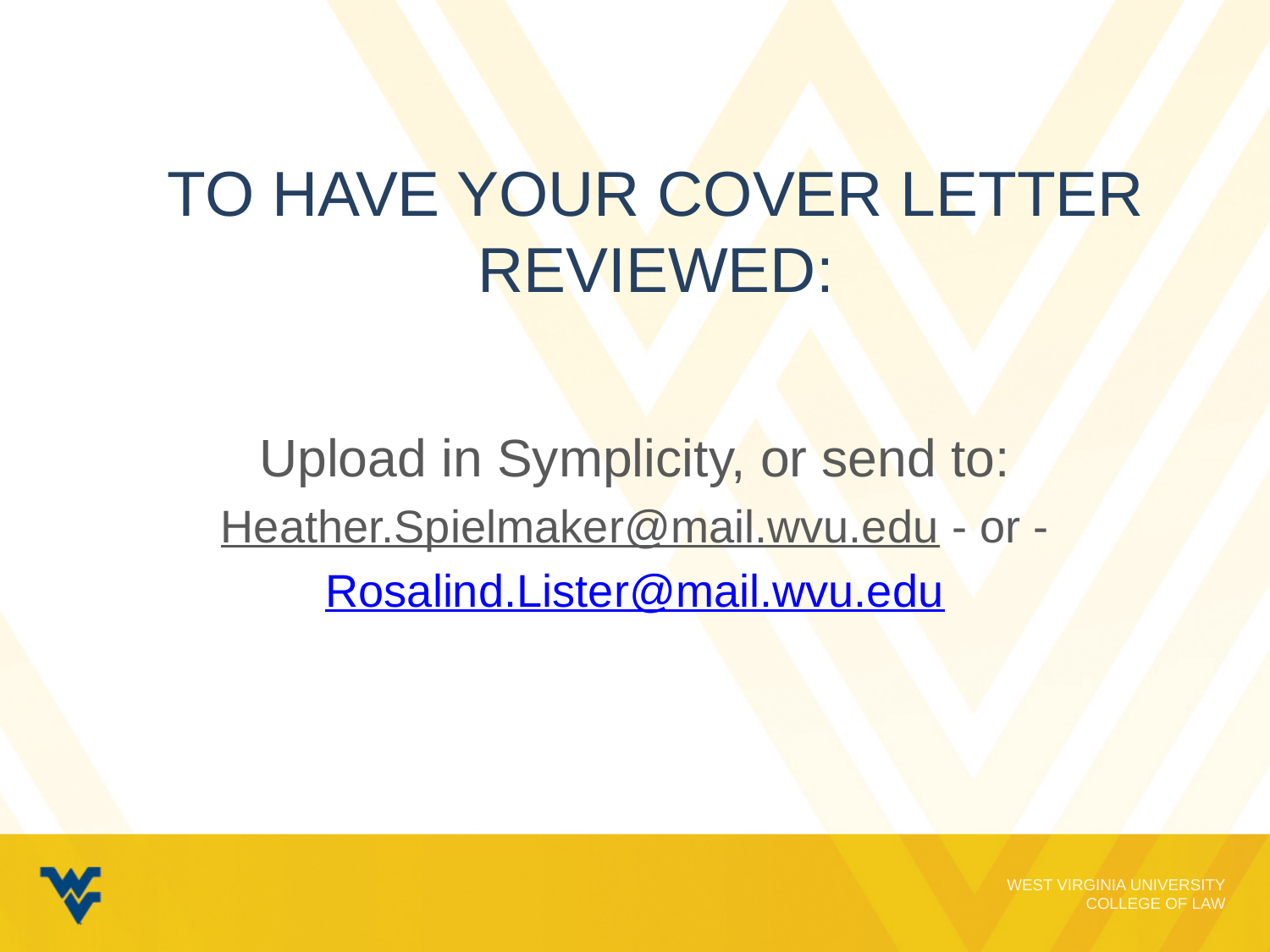

# To have your cover letter reviewed:
Upload in Symplicity, or send to:
Heather.Spielmaker@mail.wvu.edu - or -
Rosalind.Lister@mail.wvu.edu